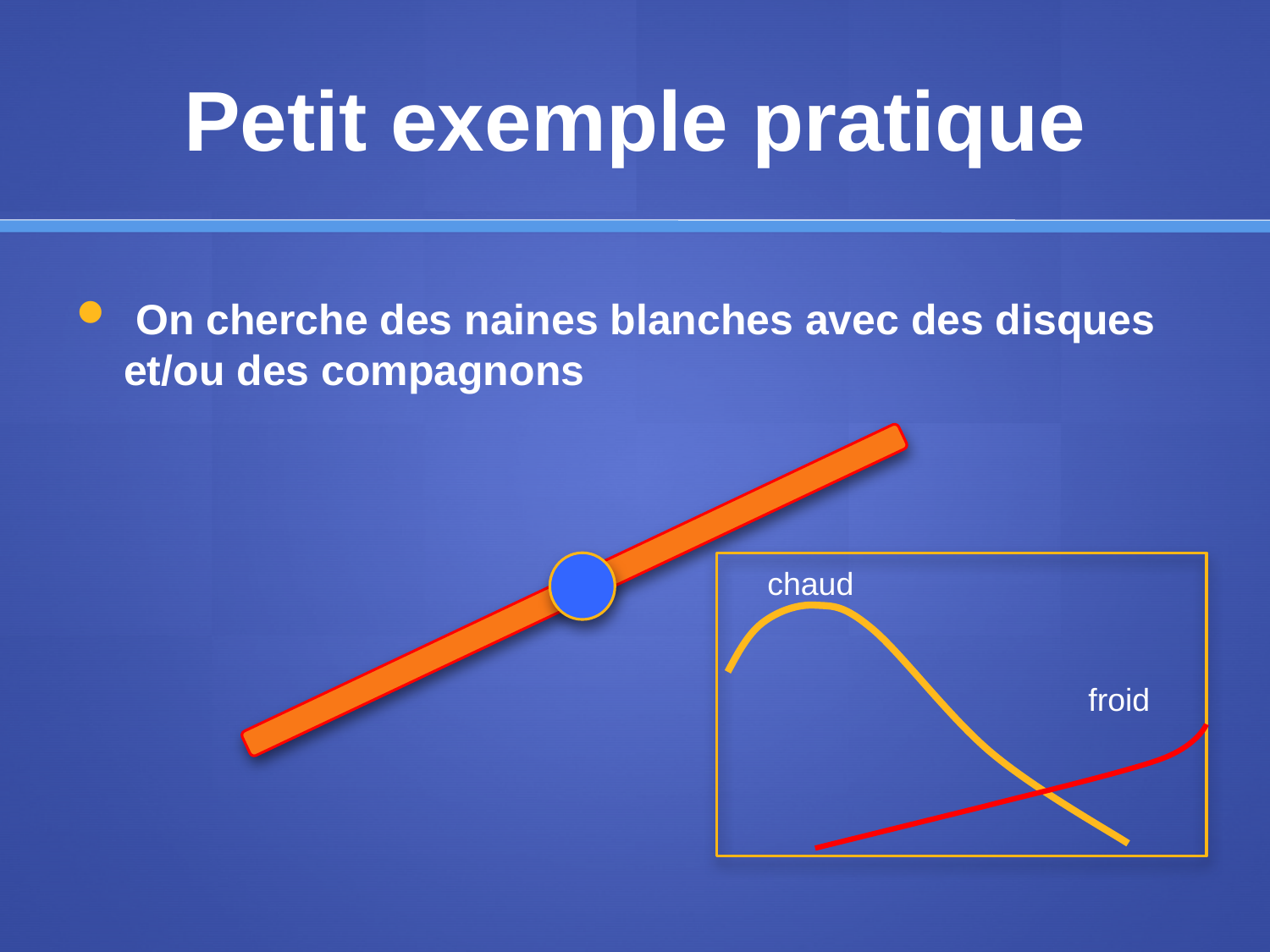

# Petit exemple pratique
 On cherche des naines blanches avec des disques et/ou des compagnons

chaud

froid